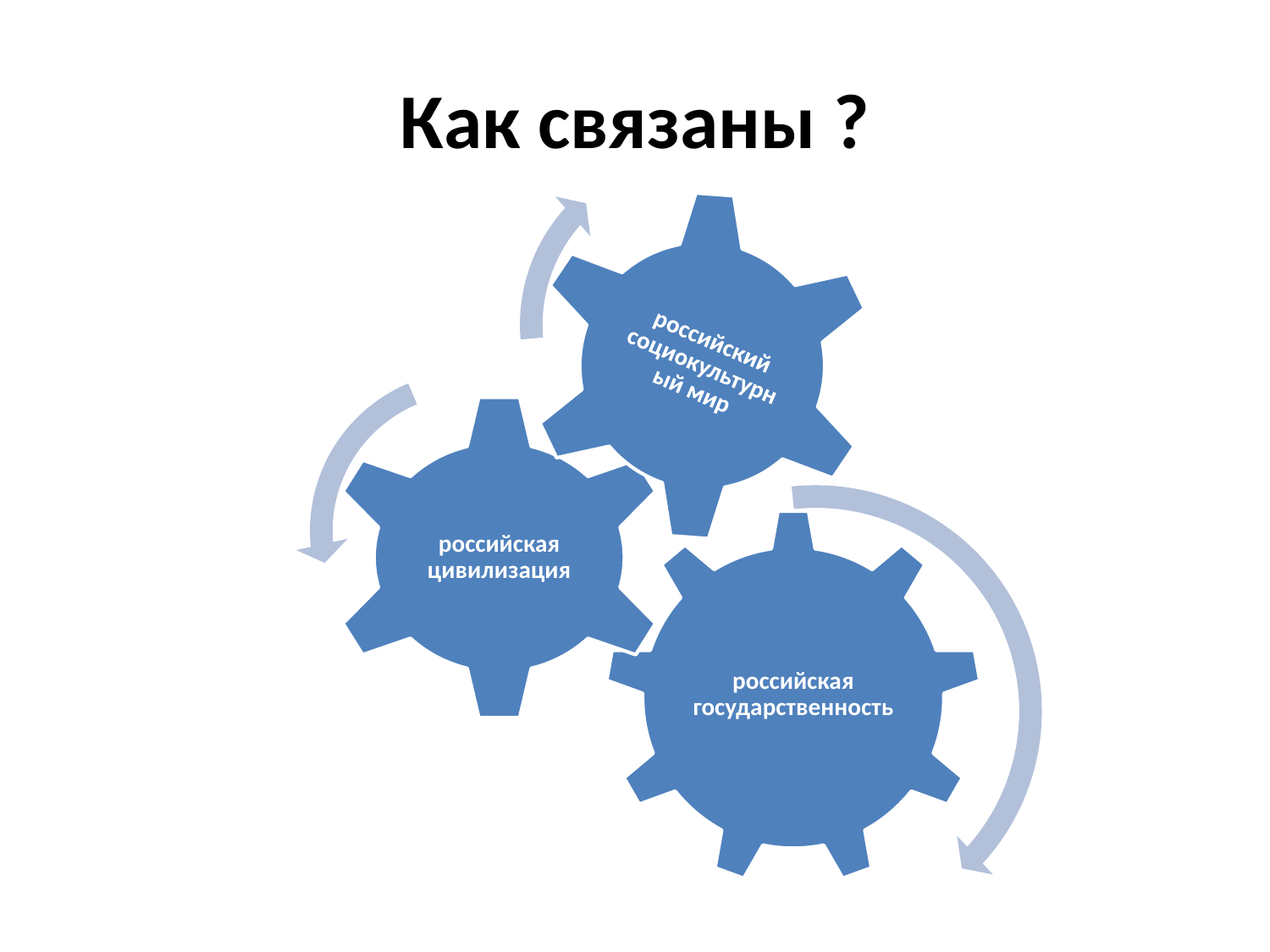

# Как связаны ?
российская государственность
российская цивилизация
российский социокультурный мир